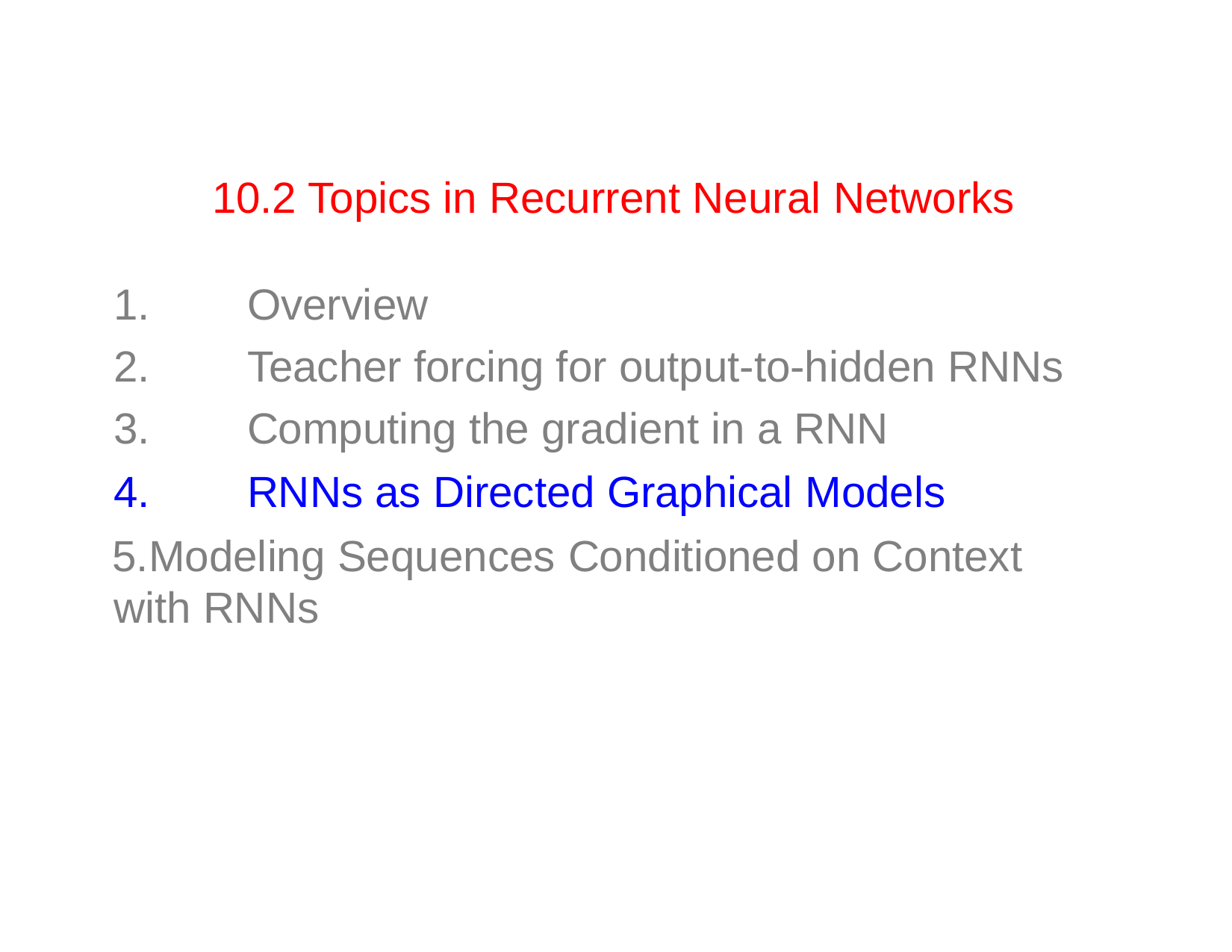

# 10.2 Topics in Recurrent Neural Networks
Overview
Teacher forcing for output-to-hidden RNNs
Computing the gradient in a RNN
RNNs as Directed Graphical Models
Modeling Sequences Conditioned on Context  with RNNs